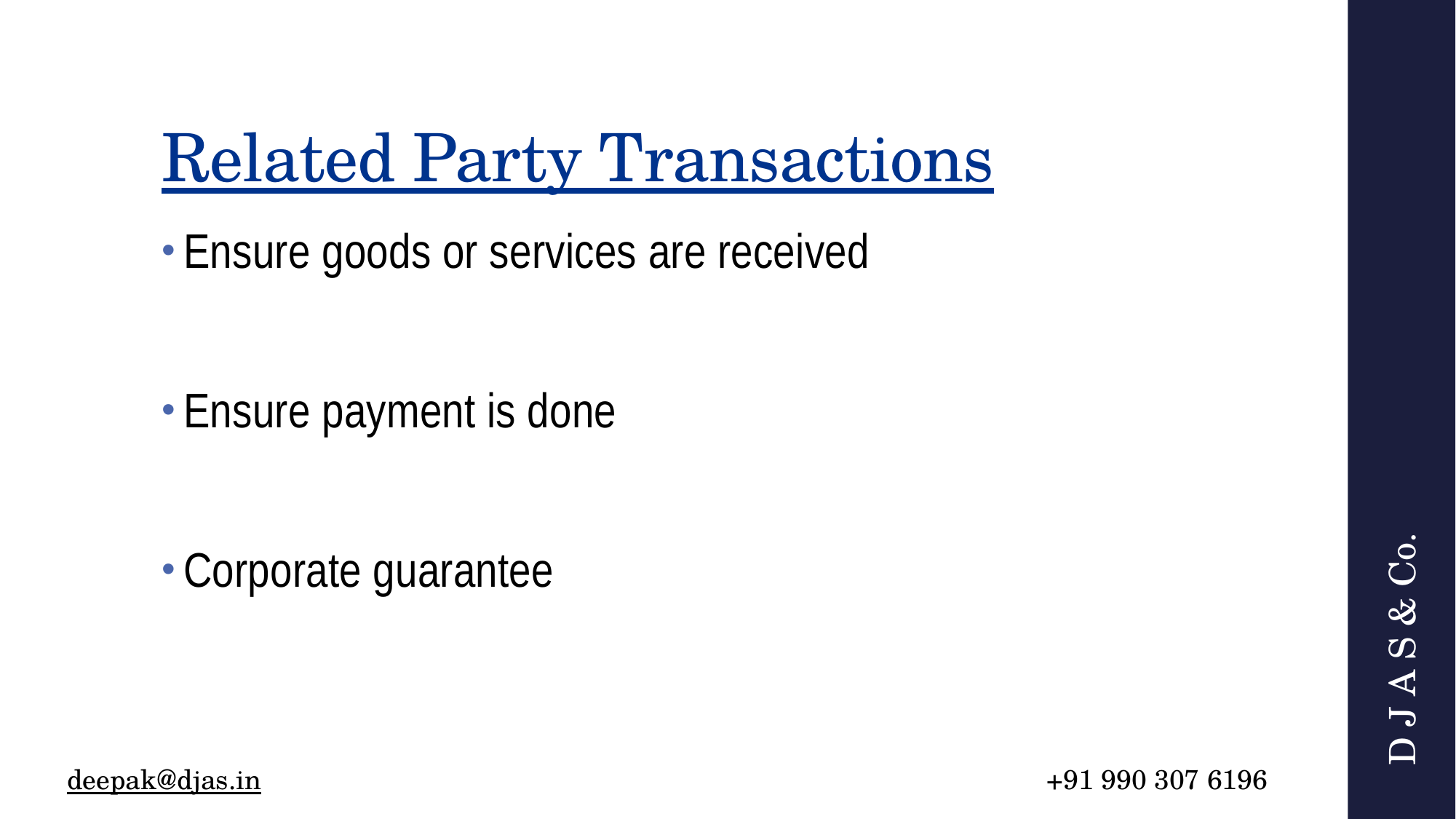

# Related Party Transactions
Ensure goods or services are received

Ensure payment is done

Corporate guarantee
D J A S & Co.
| deepak@djas.in | +91 990 307 6196 |
| --- | --- |